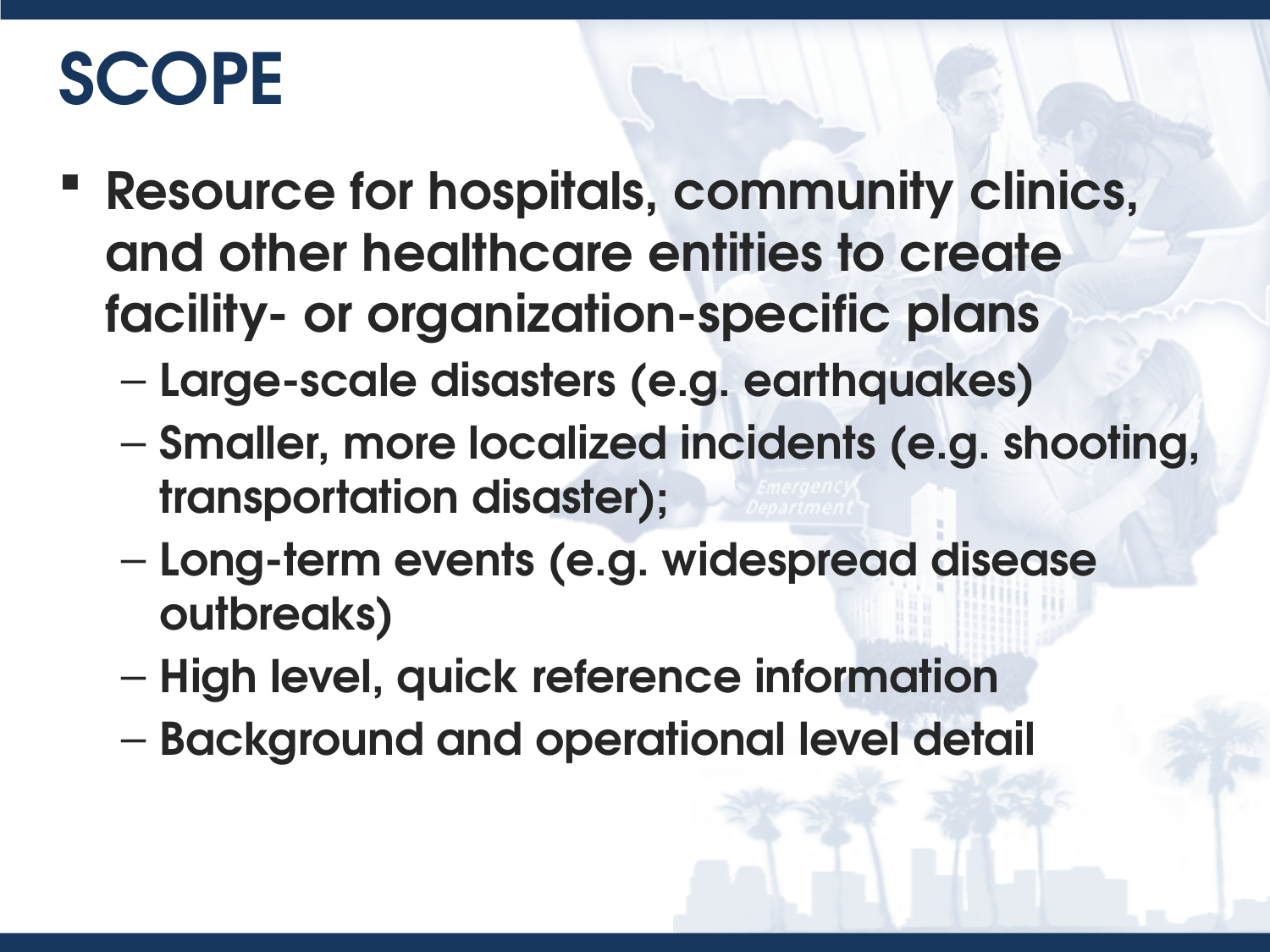

# SCOPE
Resource for hospitals, community clinics, and other healthcare entities to create facility- or organization-specific plans
Large-scale disasters (e.g. earthquakes)
Smaller, more localized incidents (e.g. shooting, transportation disaster);
Long-term events (e.g. widespread disease outbreaks)
High level, quick reference information
Background and operational level detail